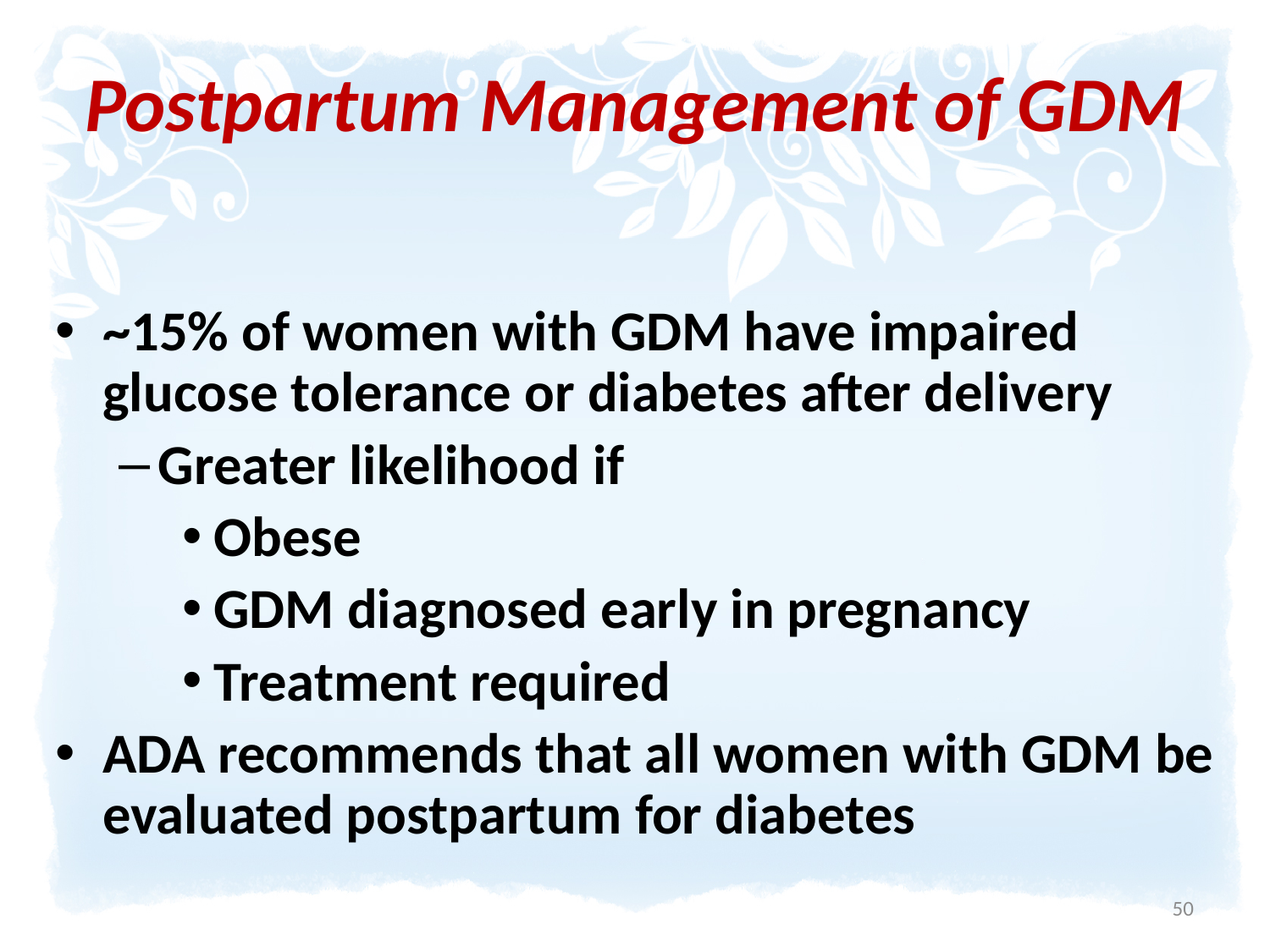

# Postpartum Management of GDM
~15% of women with GDM have impaired glucose tolerance or diabetes after delivery
Greater likelihood if
Obese
GDM diagnosed early in pregnancy
Treatment required
ADA recommends that all women with GDM be evaluated postpartum for diabetes

50